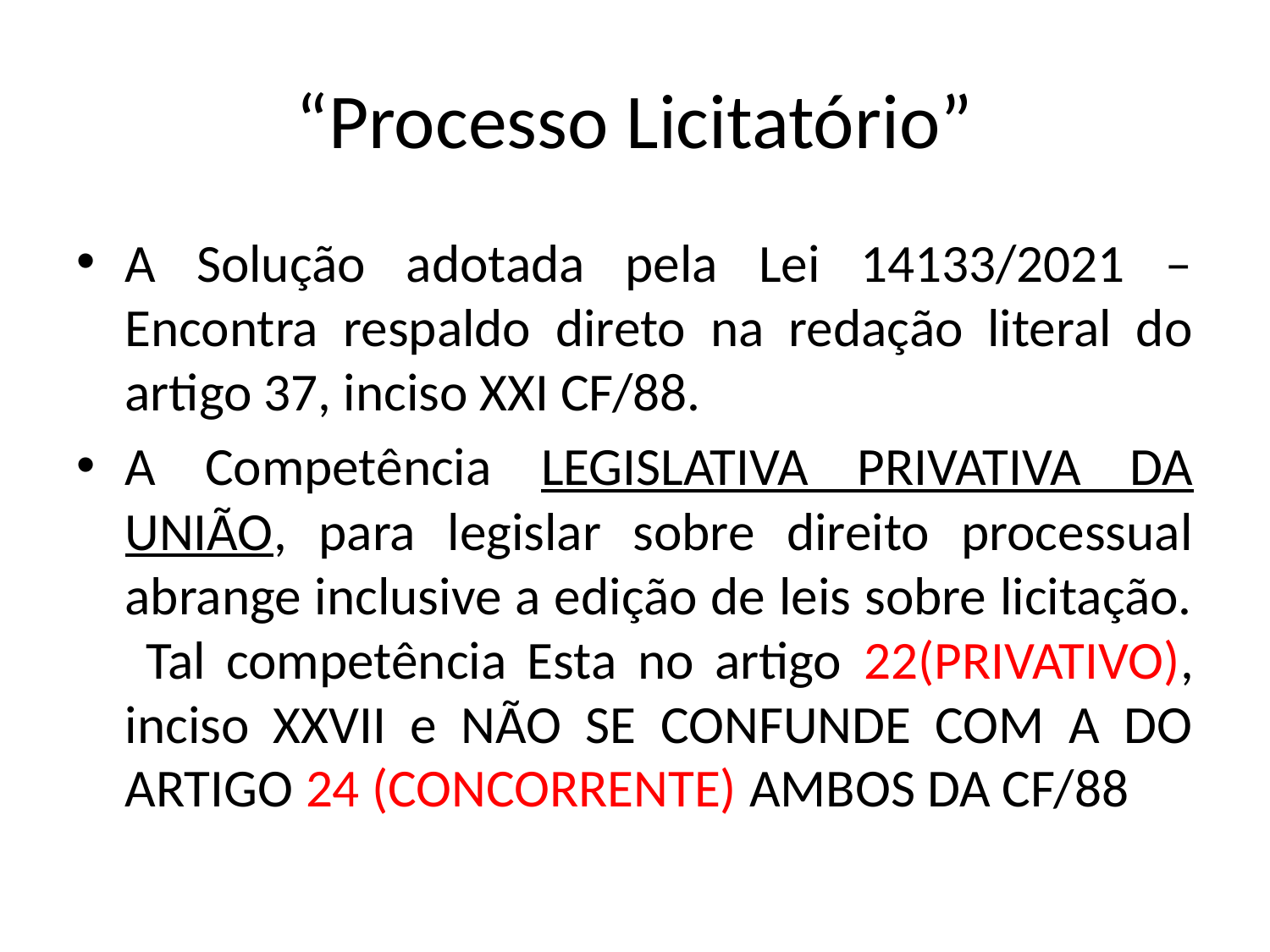

# “Processo Licitatório”
A Solução adotada pela Lei 14133/2021 – Encontra respaldo direto na redação literal do artigo 37, inciso XXI CF/88.
A Competência LEGISLATIVA PRIVATIVA DA UNIÃO, para legislar sobre direito processual abrange inclusive a edição de leis sobre licitação.  Tal competência Esta no artigo 22(PRIVATIVO), inciso XXVII e NÃO SE CONFUNDE COM A DO ARTIGO 24 (CONCORRENTE) AMBOS DA CF/88